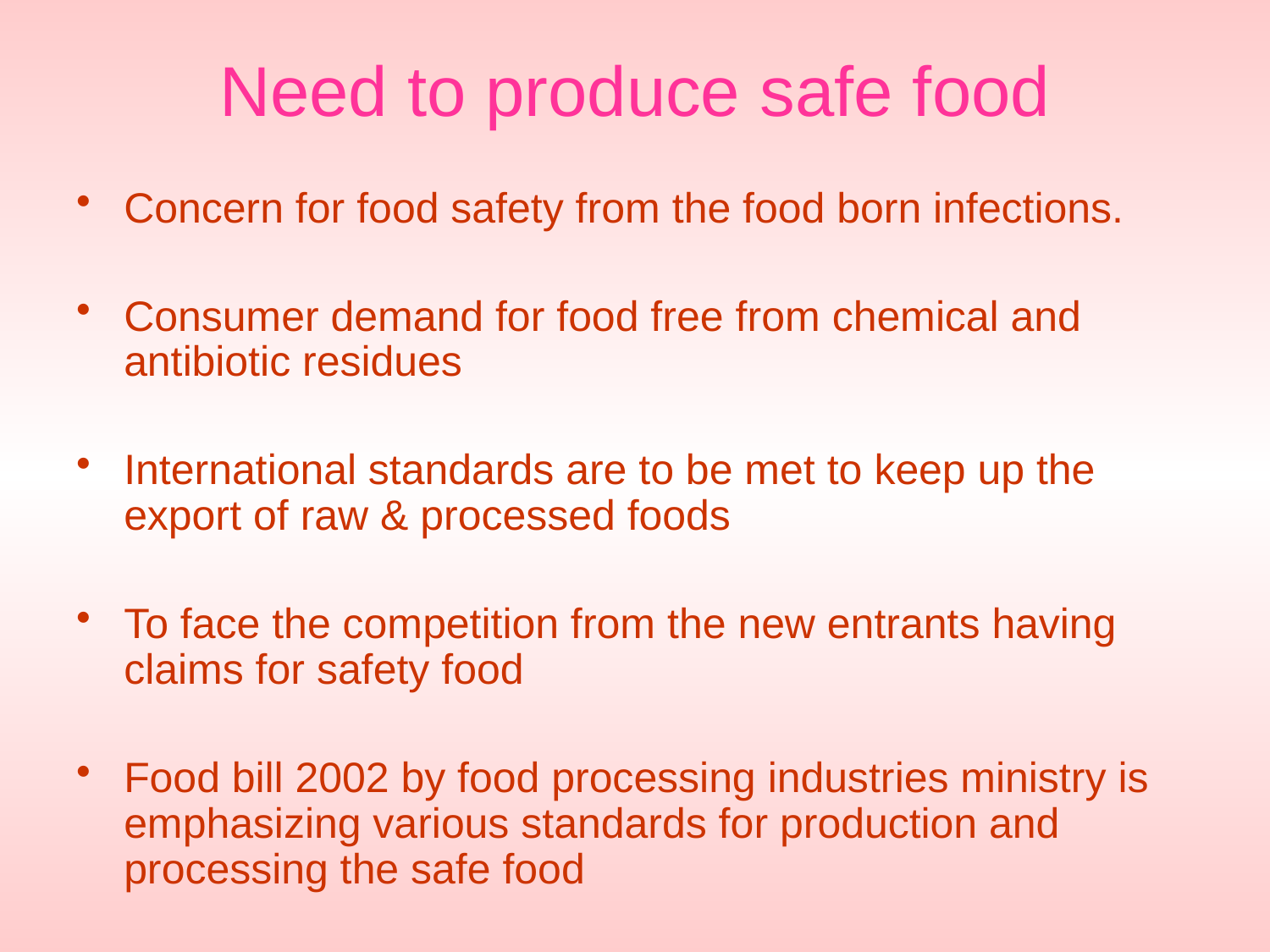

# Need to produce safe food
Concern for food safety from the food born infections.

Consumer demand for food free from chemical and antibiotic residues

International standards are to be met to keep up the  export of raw & processed foods

To face the competition from the new entrants having claims for safety food

Food bill 2002 by food processing industries ministry is emphasizing various standards for production and  processing the safe food